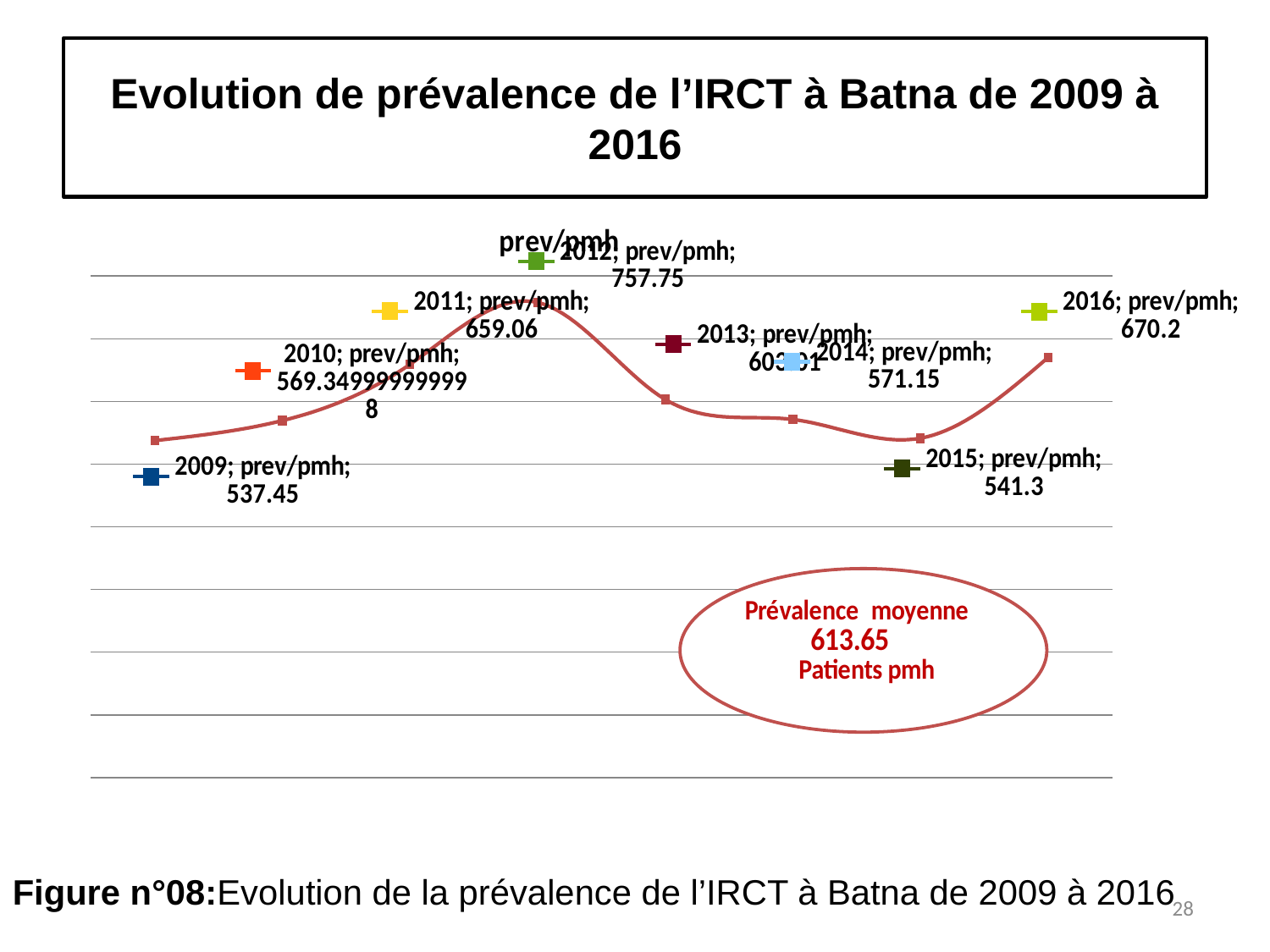

# Evolution de prévalence de l’IRCT à Batna de 2009 à 2016

### Chart:

| Category | prev/pmh |
|---|---|
| 2009 | 537.4499999999995 |
| 2010 | 569.349999999998 |
| 2011 | 659.06 |
| 2012 | 757.75 |
| 2013 | 603.01 |
| 2014 | 571.15 |
| 2015 | 541.3 |
| 2016 | 670.2 |
Figure n°08:Evolution de la prévalence de l’IRCT à Batna de 2009 à 2016

28